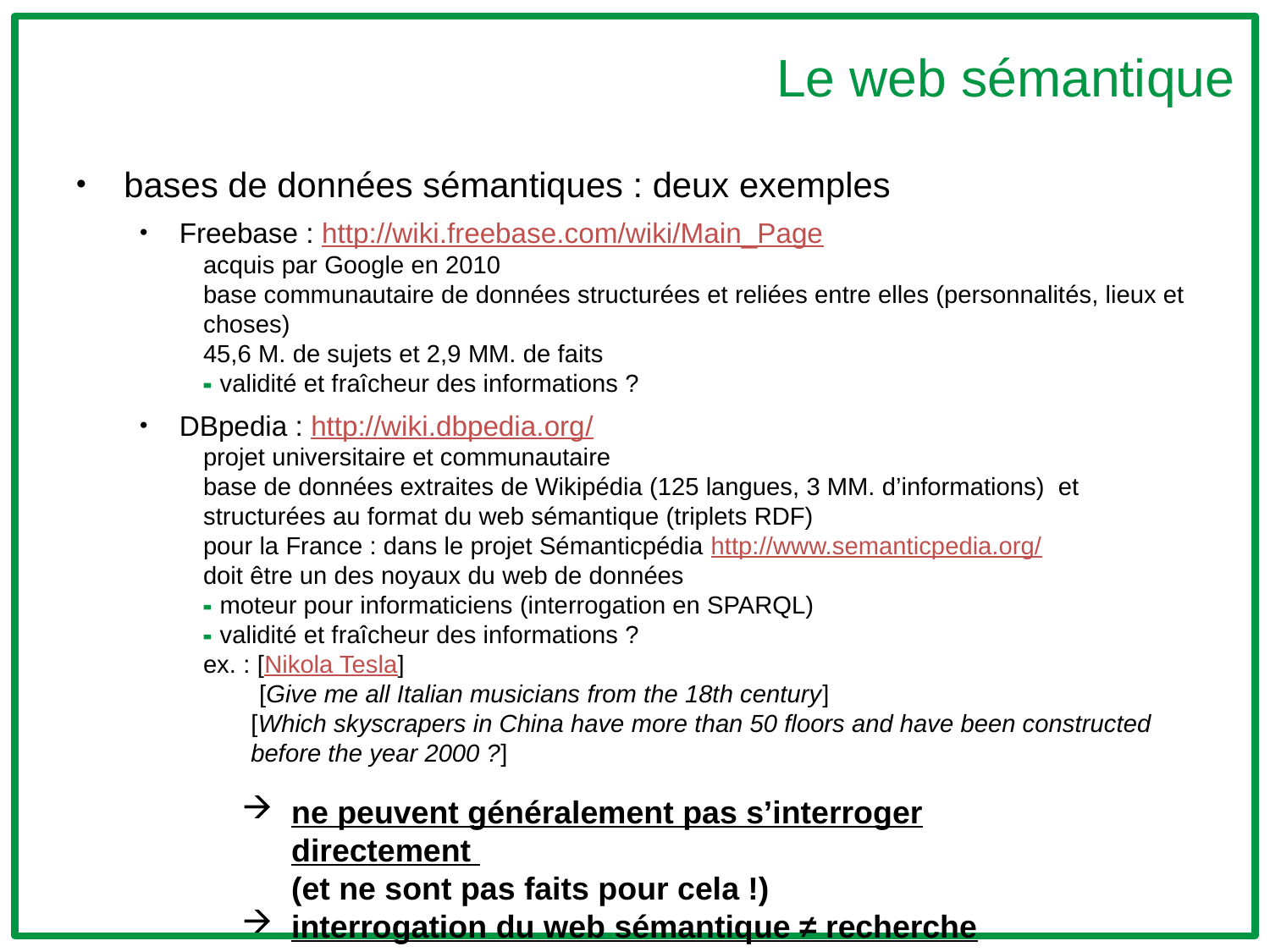

# Le web sémantique
bases de données sémantiques : deux exemples
Freebase : http://wiki.freebase.com/wiki/Main_Page
acquis par Google en 2010
base communautaire de données structurées et reliées entre elles (personnalités, lieux et choses)
45,6 M. de sujets et 2,9 MM. de faits
- validité et fraîcheur des informations ?
DBpedia : http://wiki.dbpedia.org/
projet universitaire et communautaire
base de données extraites de Wikipédia (125 langues, 3 MM. d’informations)  et structurées au format du web sémantique (triplets RDF)
pour la France : dans le projet Sémanticpédia http://www.semanticpedia.org/
doit être un des noyaux du web de données
- moteur pour informaticiens (interrogation en SPARQL)
- validité et fraîcheur des informations ?
ex. : [Nikola Tesla]
        [Give me all Italian musicians from the 18th century]
[Which skyscrapers in China have more than 50 floors and have been constructed before the year 2000 ?]

ne peuvent généralement pas s’interroger directement
(et ne sont pas faits pour cela !)
interrogation du web sémantique ≠ recherche sémantique